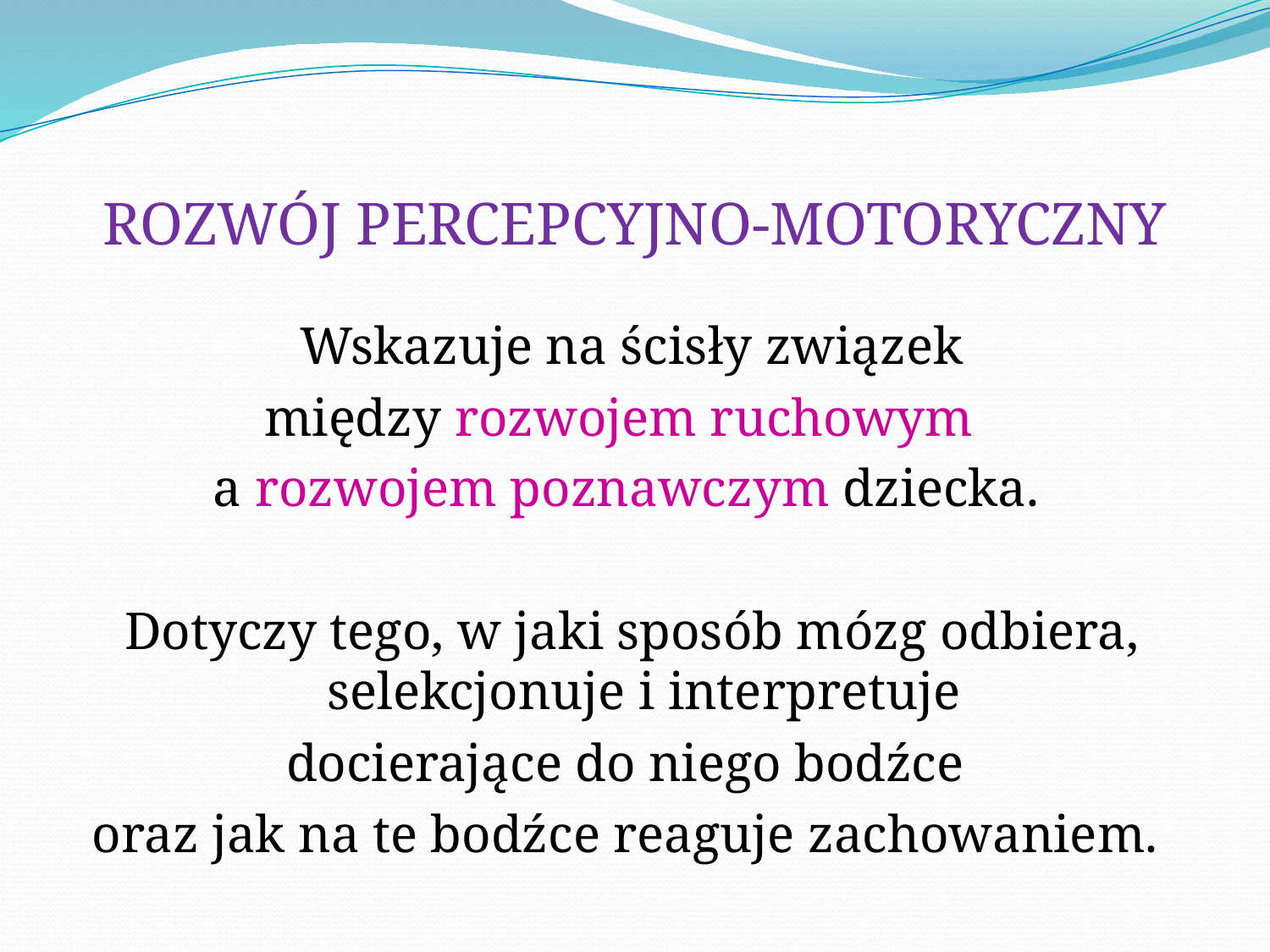

# ROZWÓJ PERCEPCYJNO-MOTORYCZNY
Wskazuje na ścisły związek
między rozwojem ruchowym
a rozwojem poznawczym dziecka.

Dotyczy tego, w jaki sposób mózg odbiera, selekcjonuje i interpretuje
docierające do niego bodźce
oraz jak na te bodźce reaguje zachowaniem.